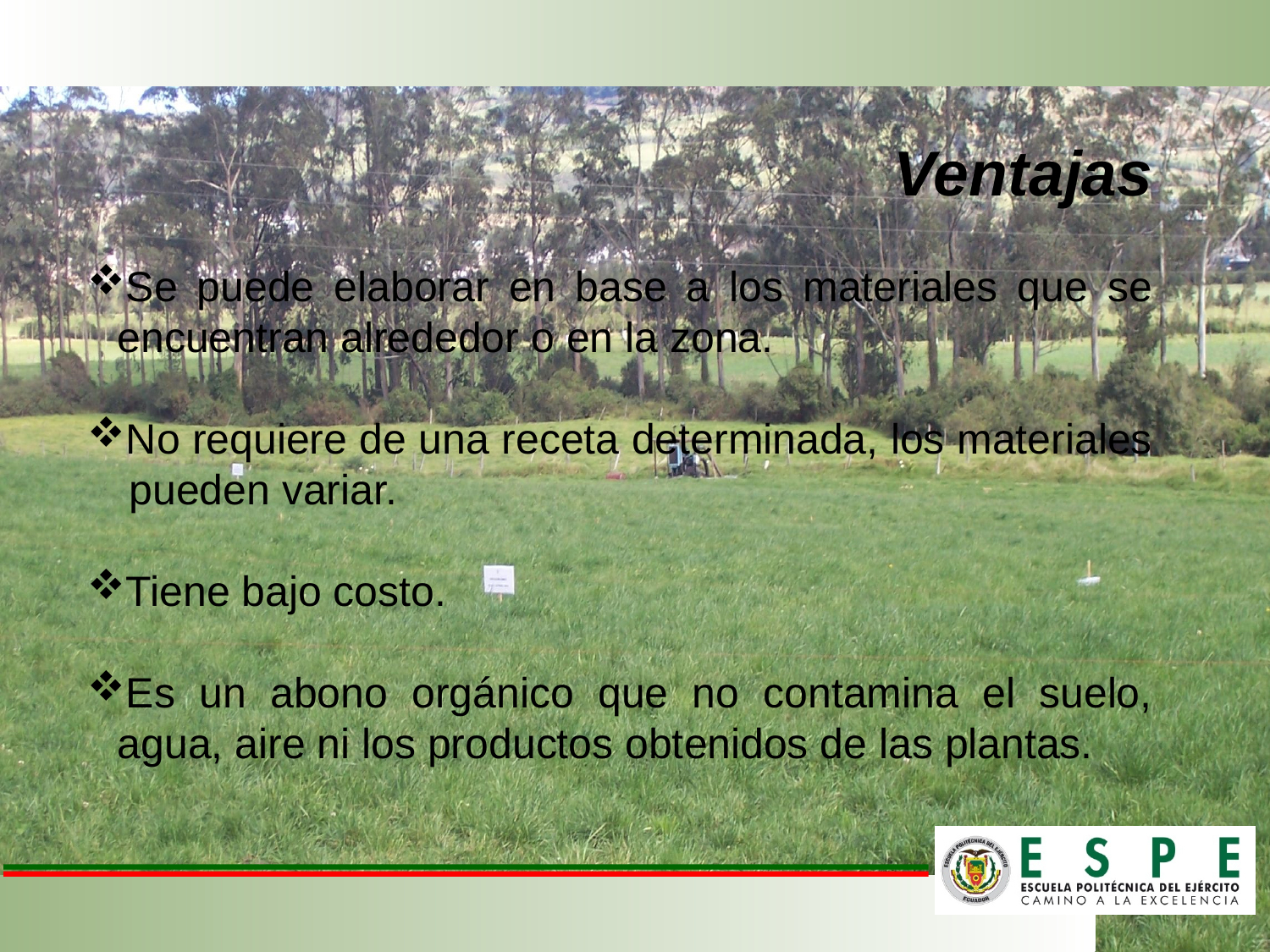

Ventajas

Se puede elaborar en base a los materiales que se encuentran alrededor o en la zona.

No requiere de una receta determinada, los materiales  pueden variar.

Tiene bajo costo.

Es un abono orgánico que no contamina el suelo, agua, aire ni los productos obtenidos de las plantas.